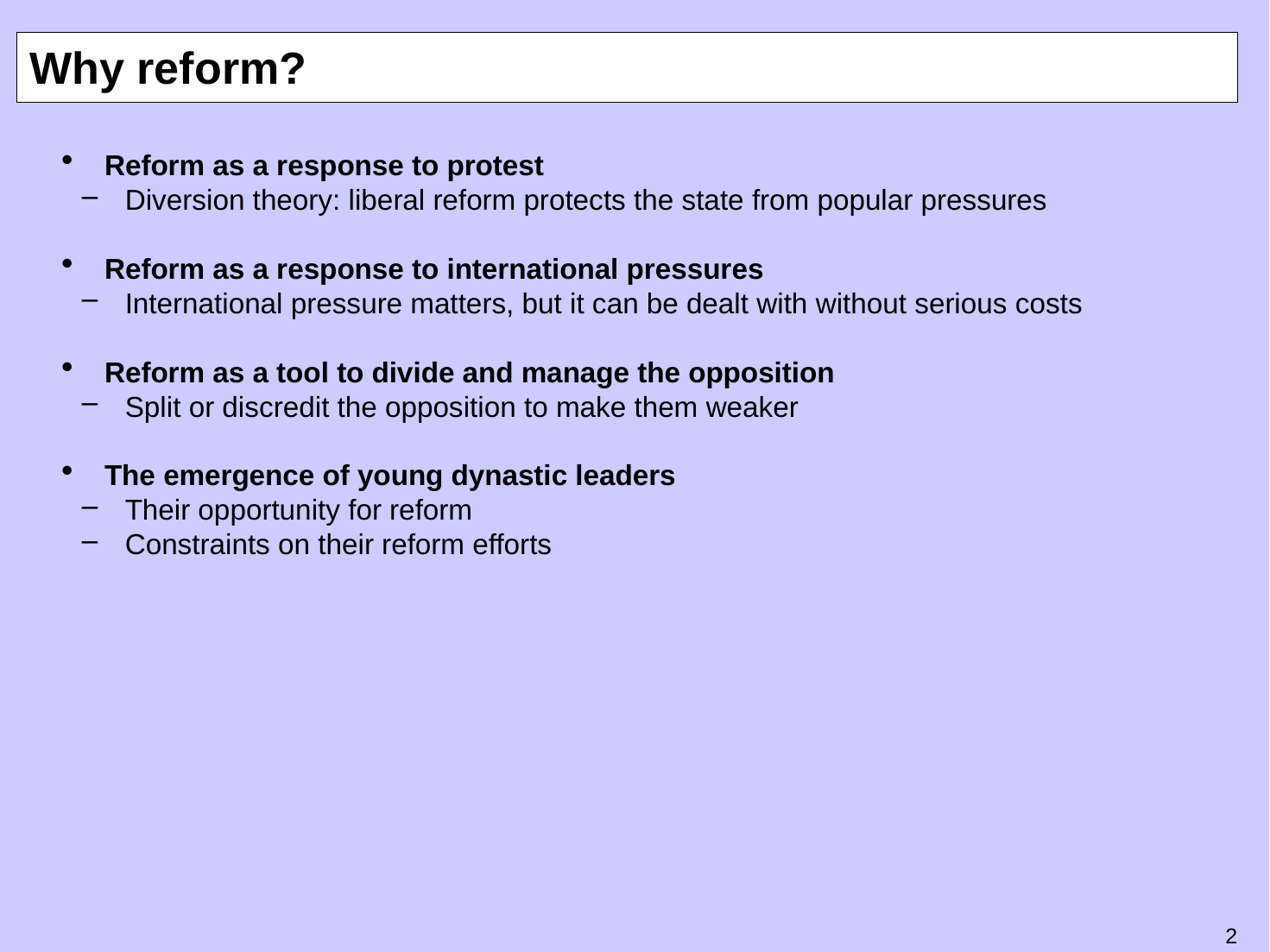

# Why reform?

Reform as a response to protest
Diversion theory: liberal reform protects the state from popular pressures

Reform as a response to international pressures
International pressure matters, but it can be dealt with without serious costs

Reform as a tool to divide and manage the opposition
Split or discredit the opposition to make them weaker

The emergence of young dynastic leaders
Their opportunity for reform
Constraints on their reform efforts

2